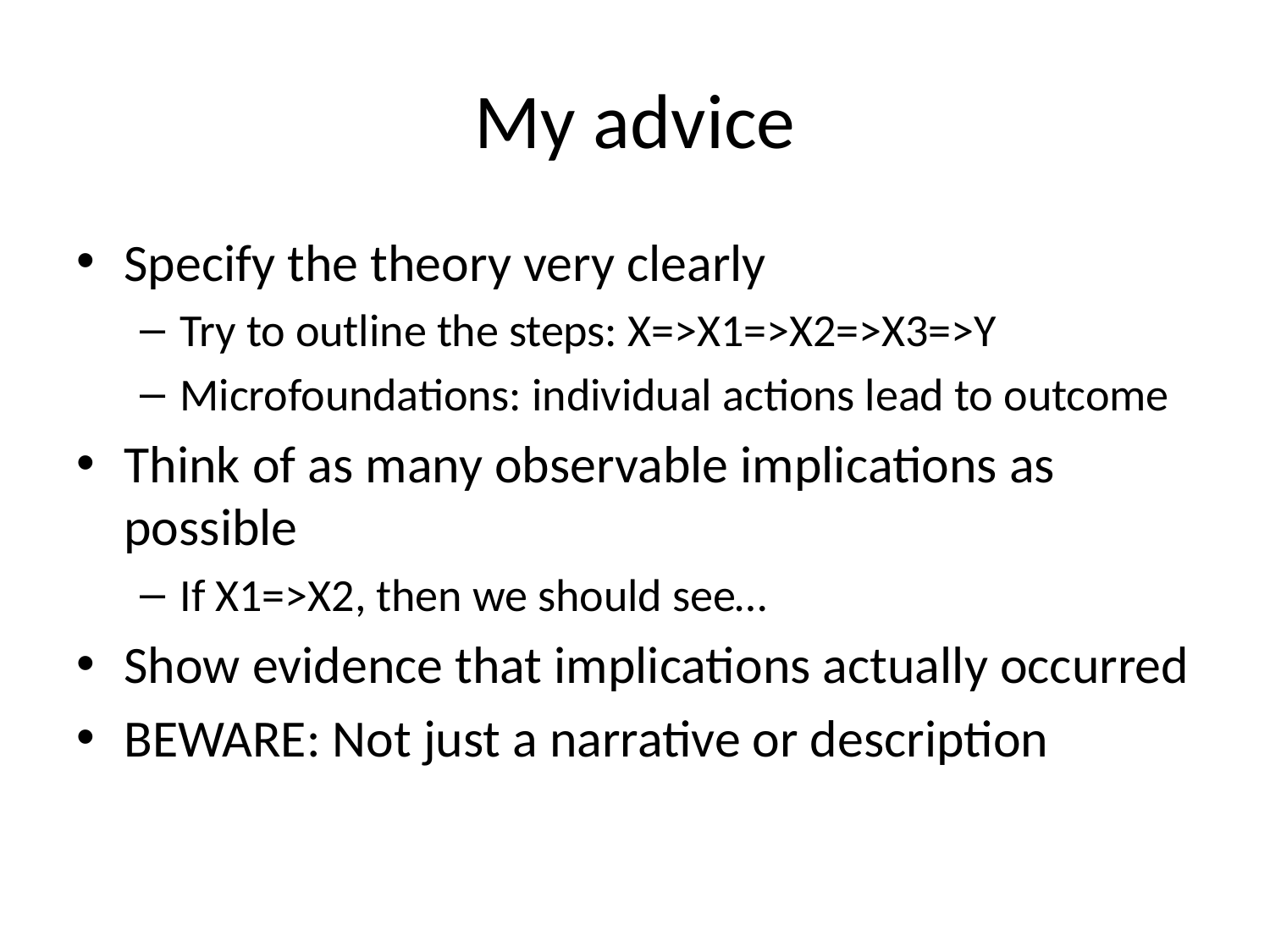

# My advice
Specify the theory very clearly
Try to outline the steps: X=>X1=>X2=>X3=>Y
Microfoundations: individual actions lead to outcome
Think of as many observable implications as possible
If X1=>X2, then we should see…
Show evidence that implications actually occurred
BEWARE: Not just a narrative or description